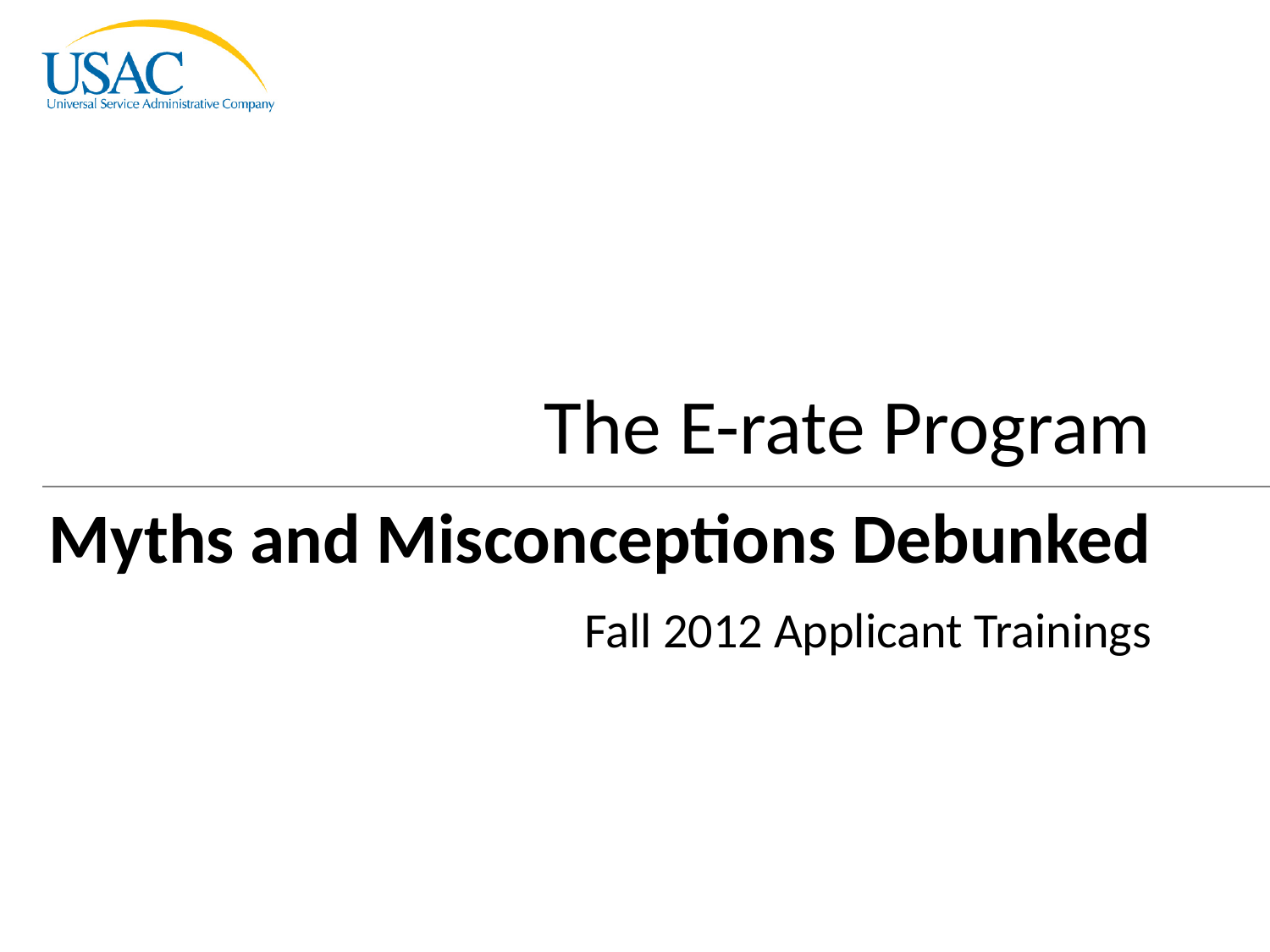

The E-rate Program
Myths and Misconceptions Debunked
Fall 2012 Applicant Trainings